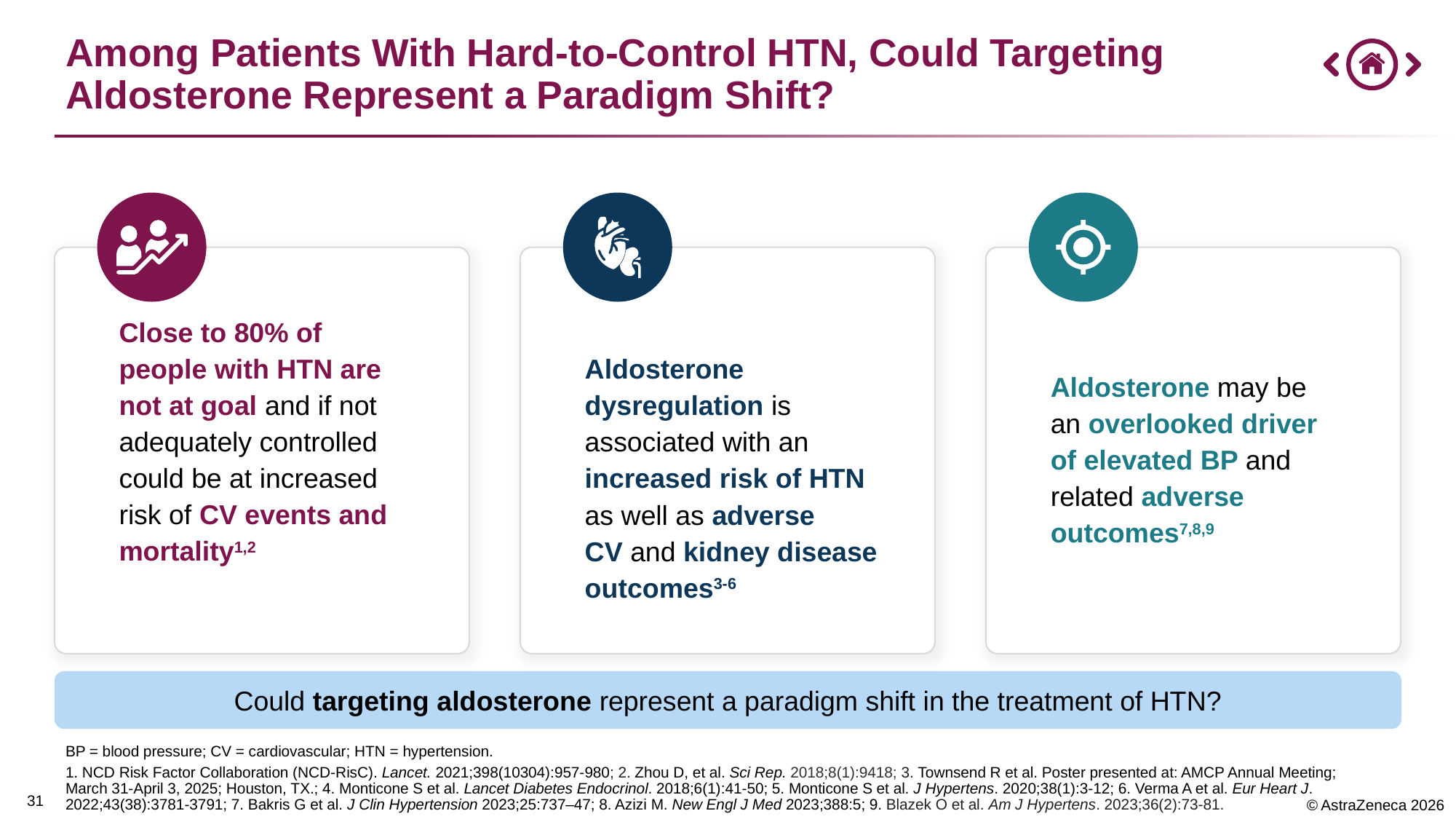

# Among Patients With Hard-to-Control HTN, Could Targeting Aldosterone Represent a Paradigm Shift?
.

Close to 80% of people with HTN are not at goal and if not adequately controlled could be at increased risk of CV events and mortality1,2

Aldosterone dysregulation is associated with an increased risk of HTN as well as adverse    CV and kidney disease outcomes3-6

Aldosterone may be an overlooked driver of elevated BP and related adverse outcomes7,8,9
Could targeting aldosterone represent a paradigm shift in the treatment of HTN?
BP = blood pressure; CV = cardiovascular; HTN = hypertension.
1. NCD Risk Factor Collaboration (NCD-RisC). Lancet. 2021;398(10304):957-980; 2. Zhou D, et al. Sci Rep. 2018;8(1):9418; 3. Townsend R et al. Poster presented at: AMCP Annual Meeting; March 31-April 3, 2025; Houston, TX.; 4. Monticone S et al. Lancet Diabetes Endocrinol. 2018;6(1):41-50; 5. Monticone S et al. J Hypertens. 2020;38(1):3-12; 6. Verma A et al. Eur Heart J. 2022;43(38):3781-3791; 7. Bakris G et al. J Clin Hypertension 2023;25:737–47; 8. Azizi M. New Engl J Med 2023;388:5; 9. Blazek O et al. Am J Hypertens. 2023;36(2):73-81.
31